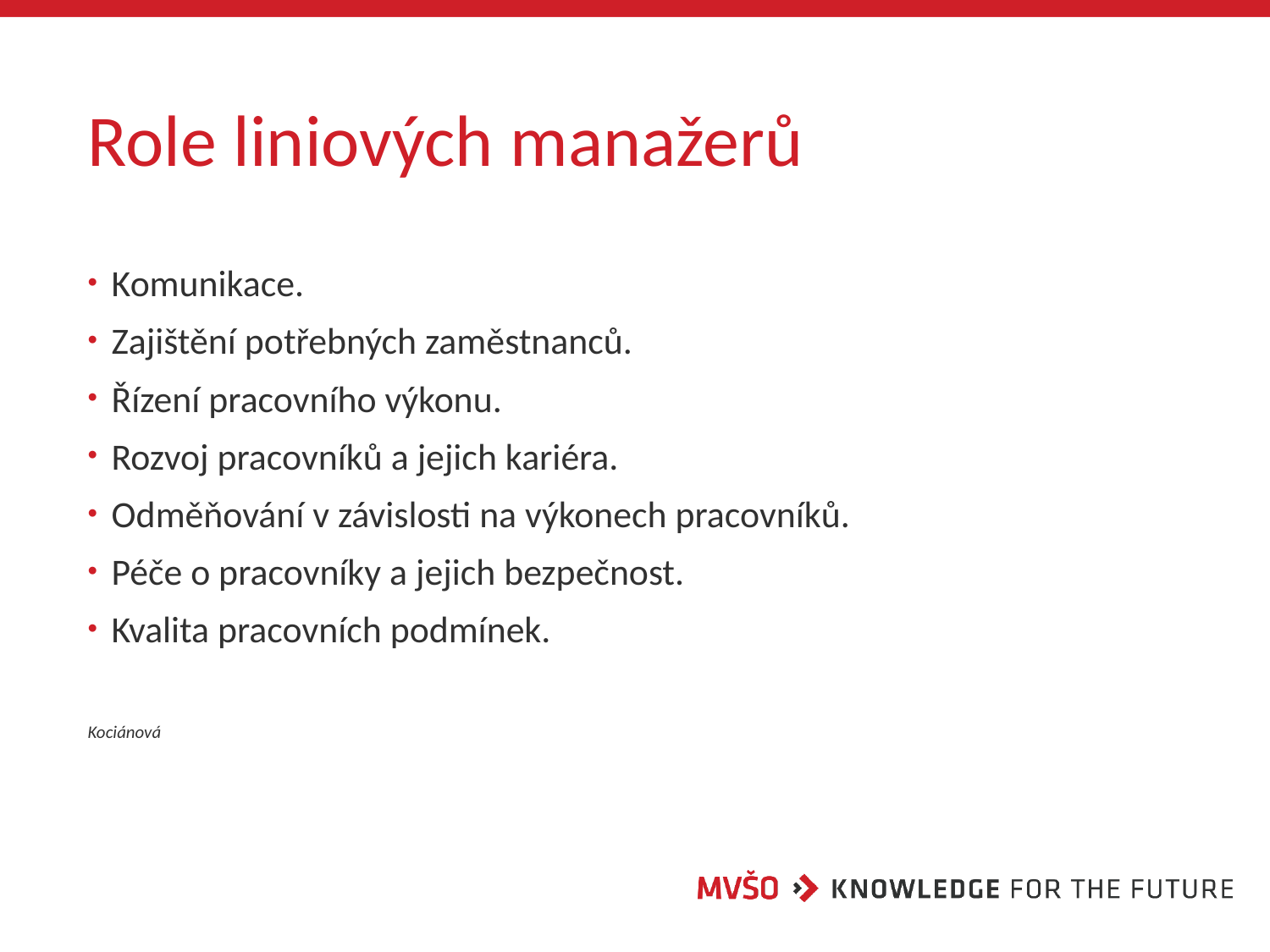

# Role liniových manažerů
Komunikace.
Zajištění potřebných zaměstnanců.
Řízení pracovního výkonu.
Rozvoj pracovníků a jejich kariéra.
Odměňování v závislosti na výkonech pracovníků.
Péče o pracovníky a jejich bezpečnost.
Kvalita pracovních podmínek.

Kociánová